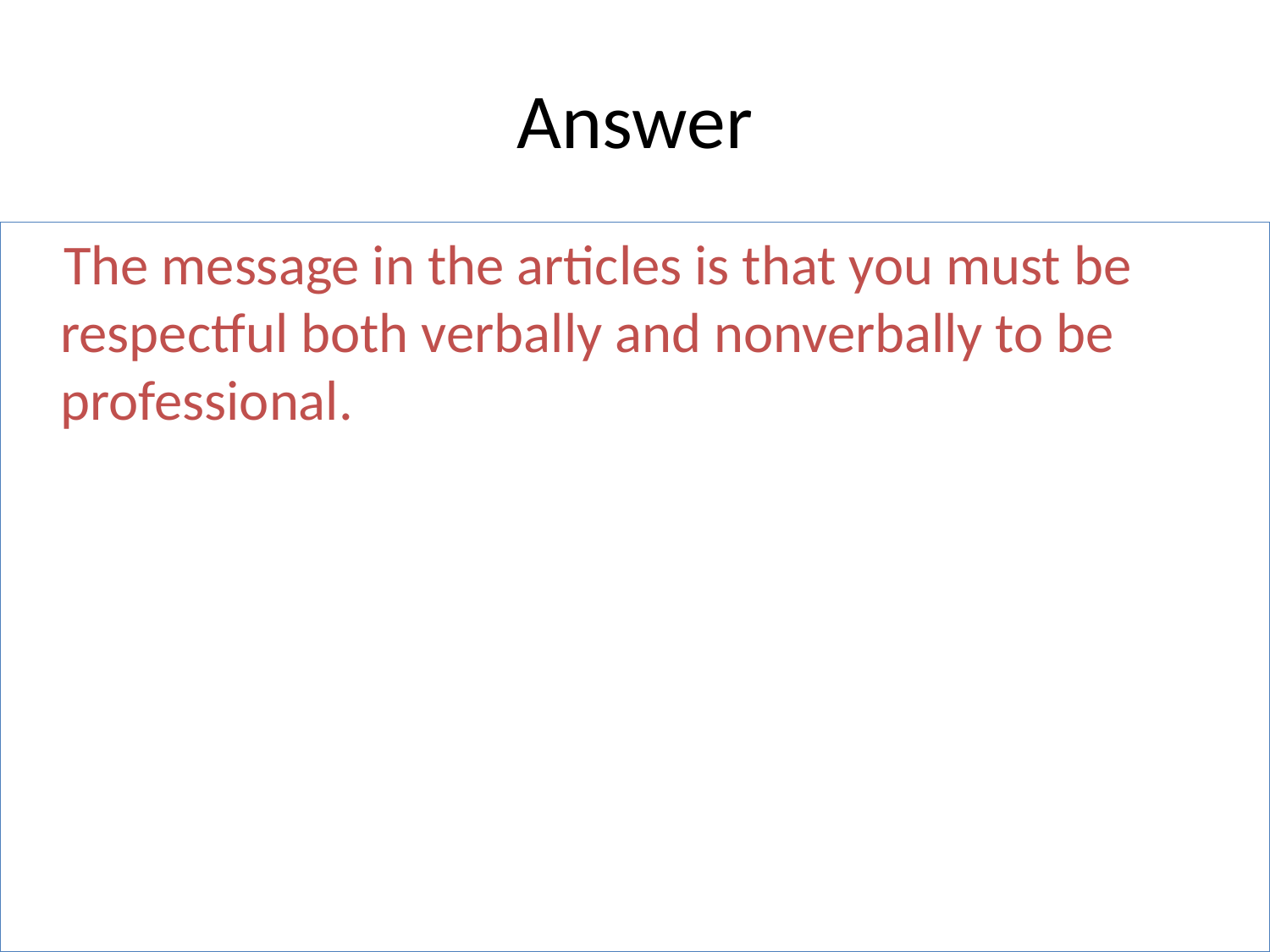

# Answer
    The message in the articles is that you must be respectful both verbally and nonverbally to be professional.